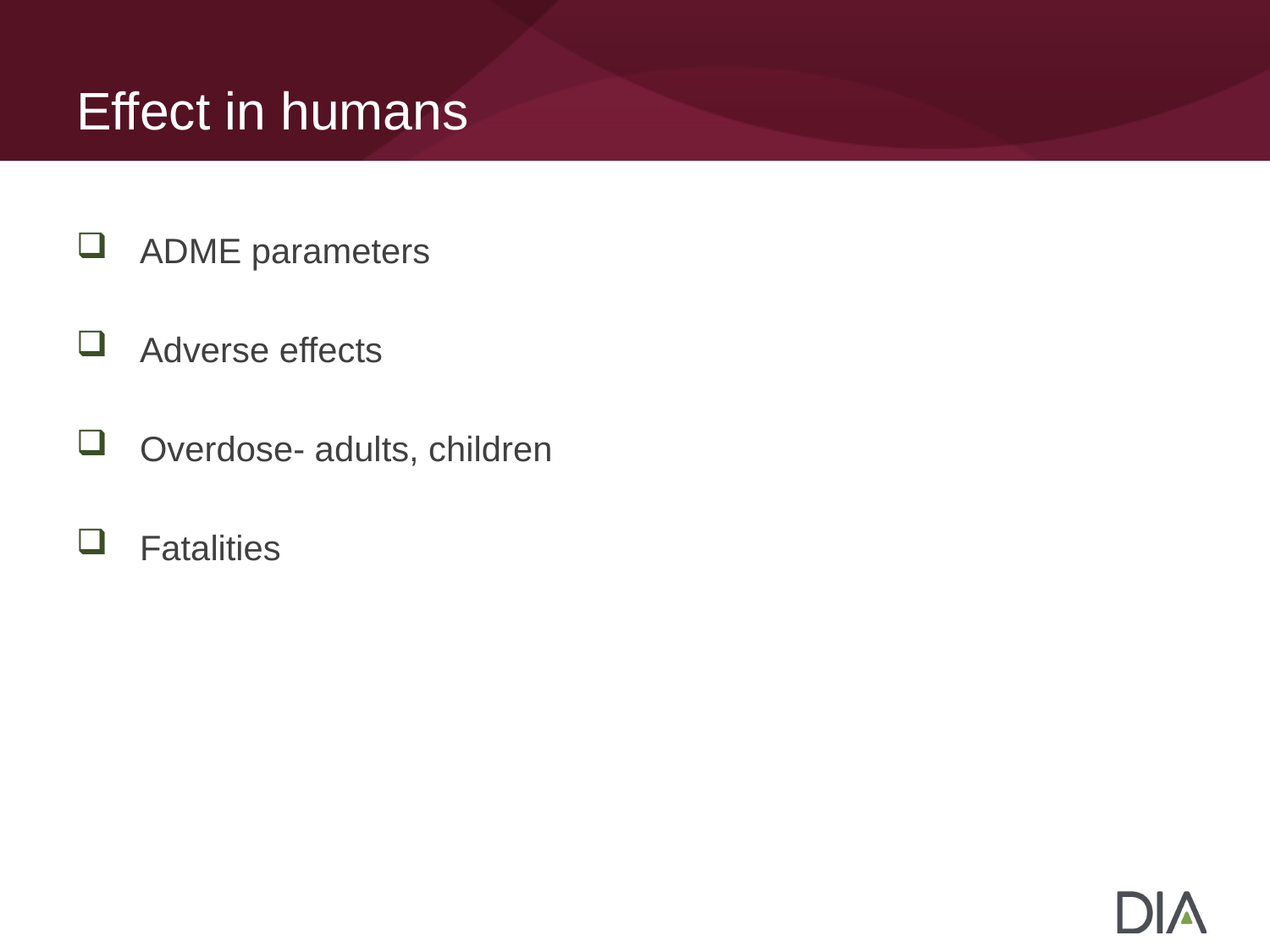

# Effect in humans
ADME parameters

Adverse effects

Overdose- adults, children

Fatalities

13
Proprietary and Confidential